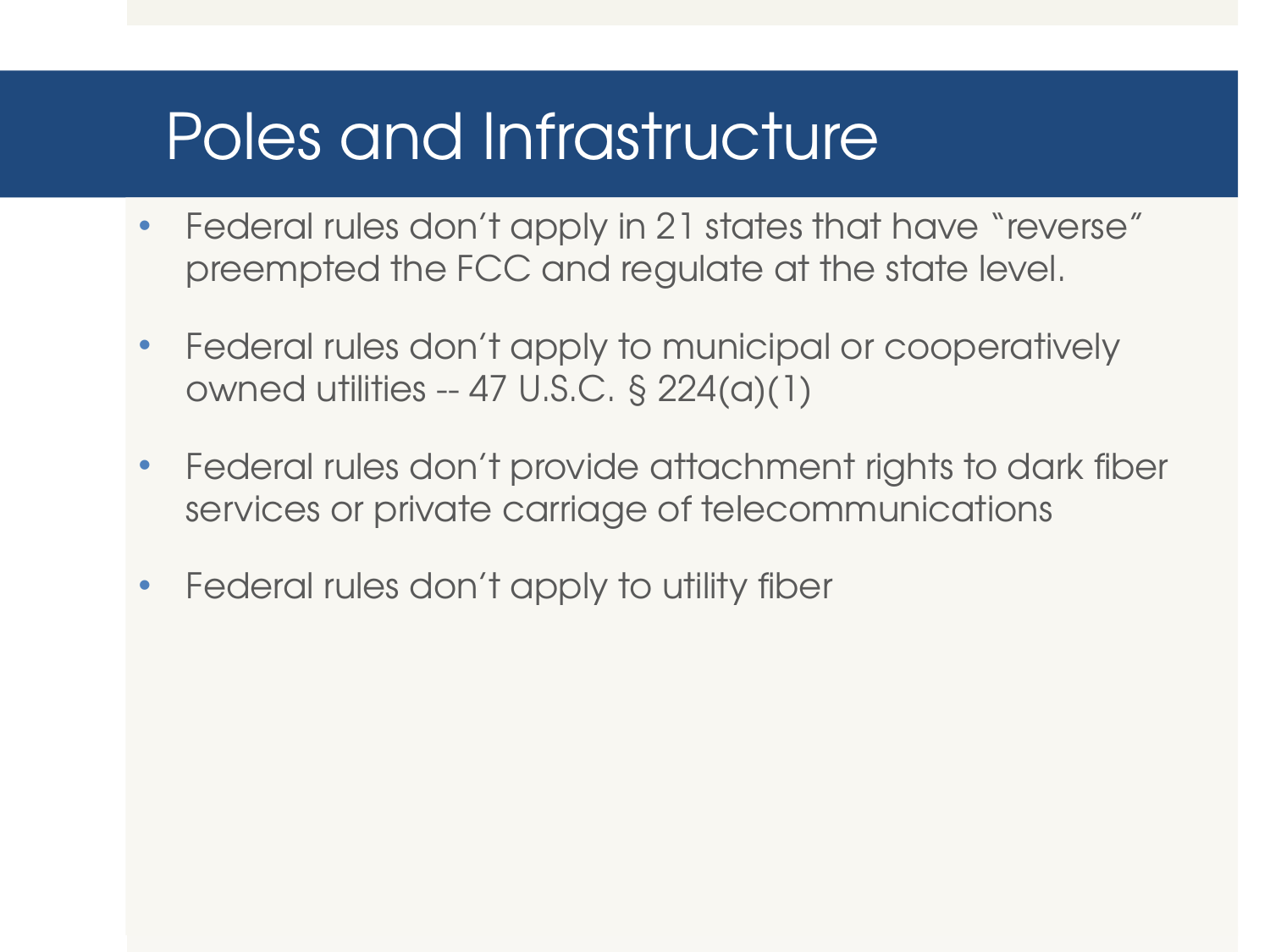

# Poles and Infrastructure
Federal rules don’t apply in 21 states that have “reverse” preempted the FCC and regulate at the state level.
Federal rules don’t apply to municipal or cooperatively owned utilities -- 47 U.S.C. § 224(a)(1)
Federal rules don’t provide attachment rights to dark fiber services or private carriage of telecommunications
Federal rules don’t apply to utility fiber